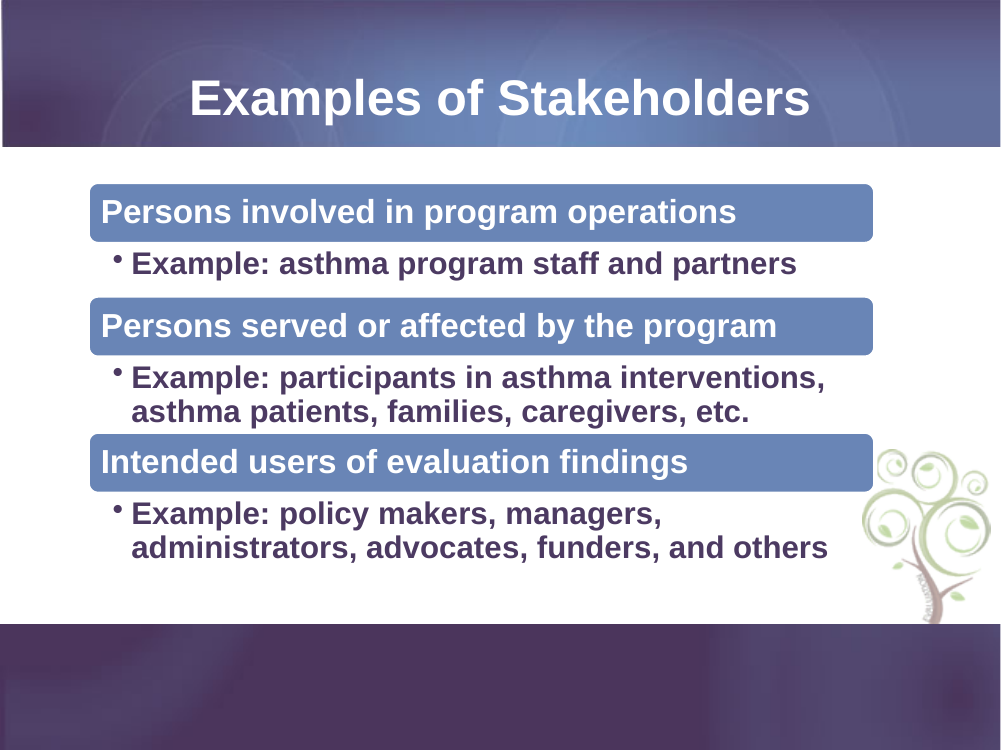

# Examples of Stakeholders
Persons involved in program operations
Example: asthma program staff and partners
Persons served or affected by the program
Example: participants in asthma interventions, asthma patients, families, caregivers, etc.
Intended users of evaluation findings
Example: policy makers, managers, administrators, advocates, funders, and others